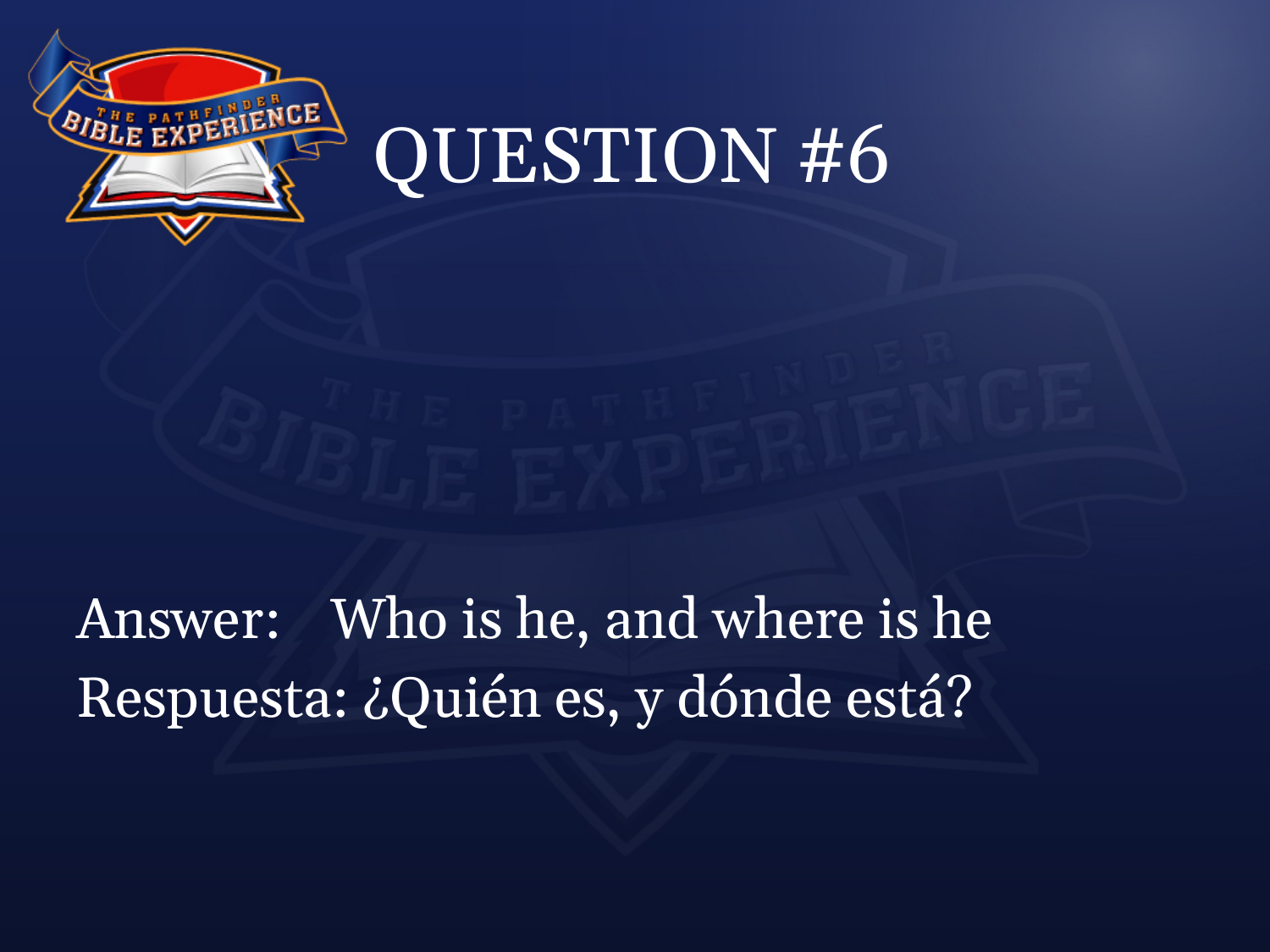

# QUESTION #6

Answer:	Who is he, and where is he
Respuesta: ¿Quién es, y dónde está?